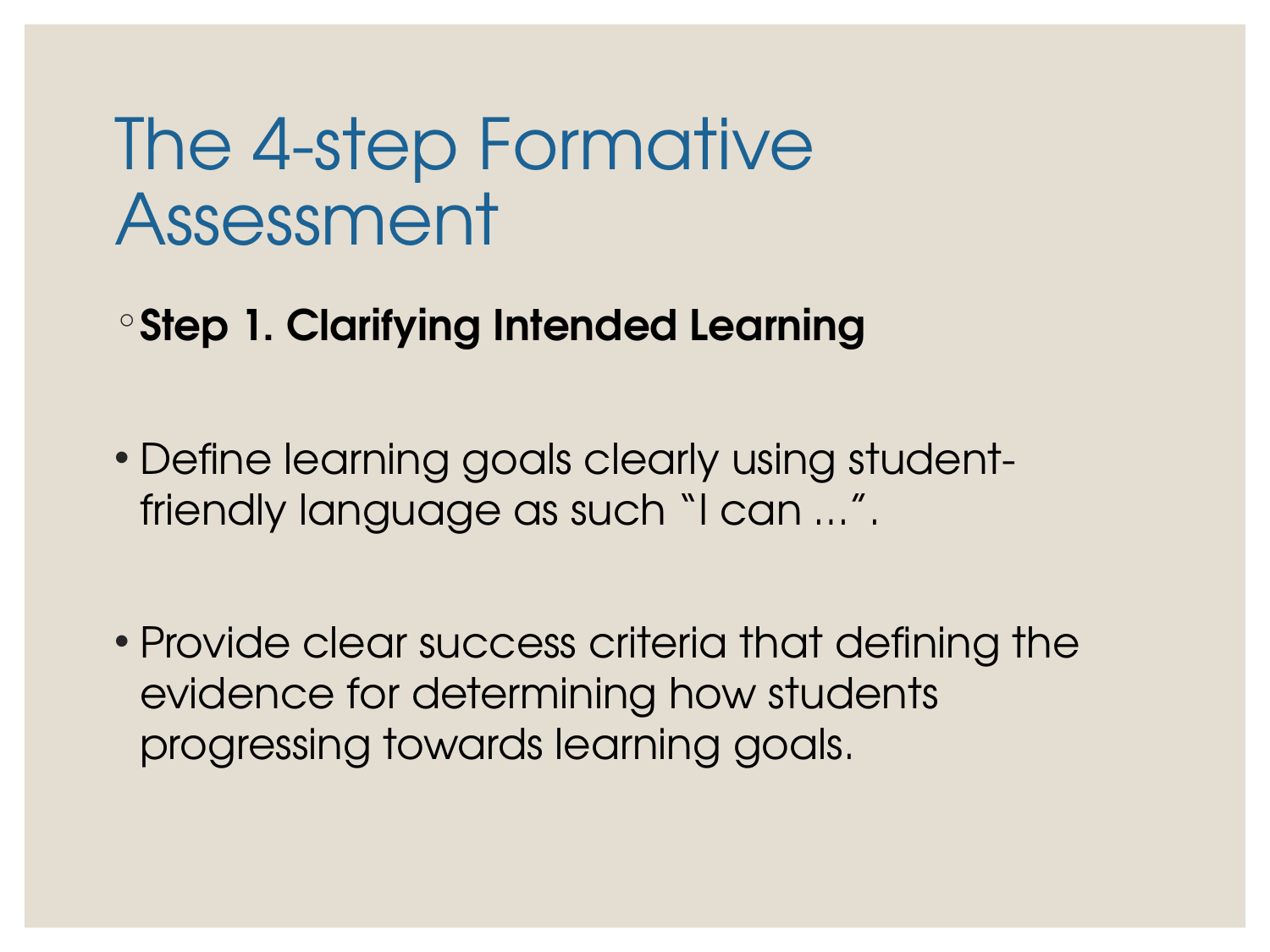

# The 4-step Formative Assessment
Step 1. Clarifying Intended Learning

Define learning goals clearly using student-friendly language as such “I can …”.

Provide clear success criteria that defining the evidence for determining how students progressing towards learning goals.